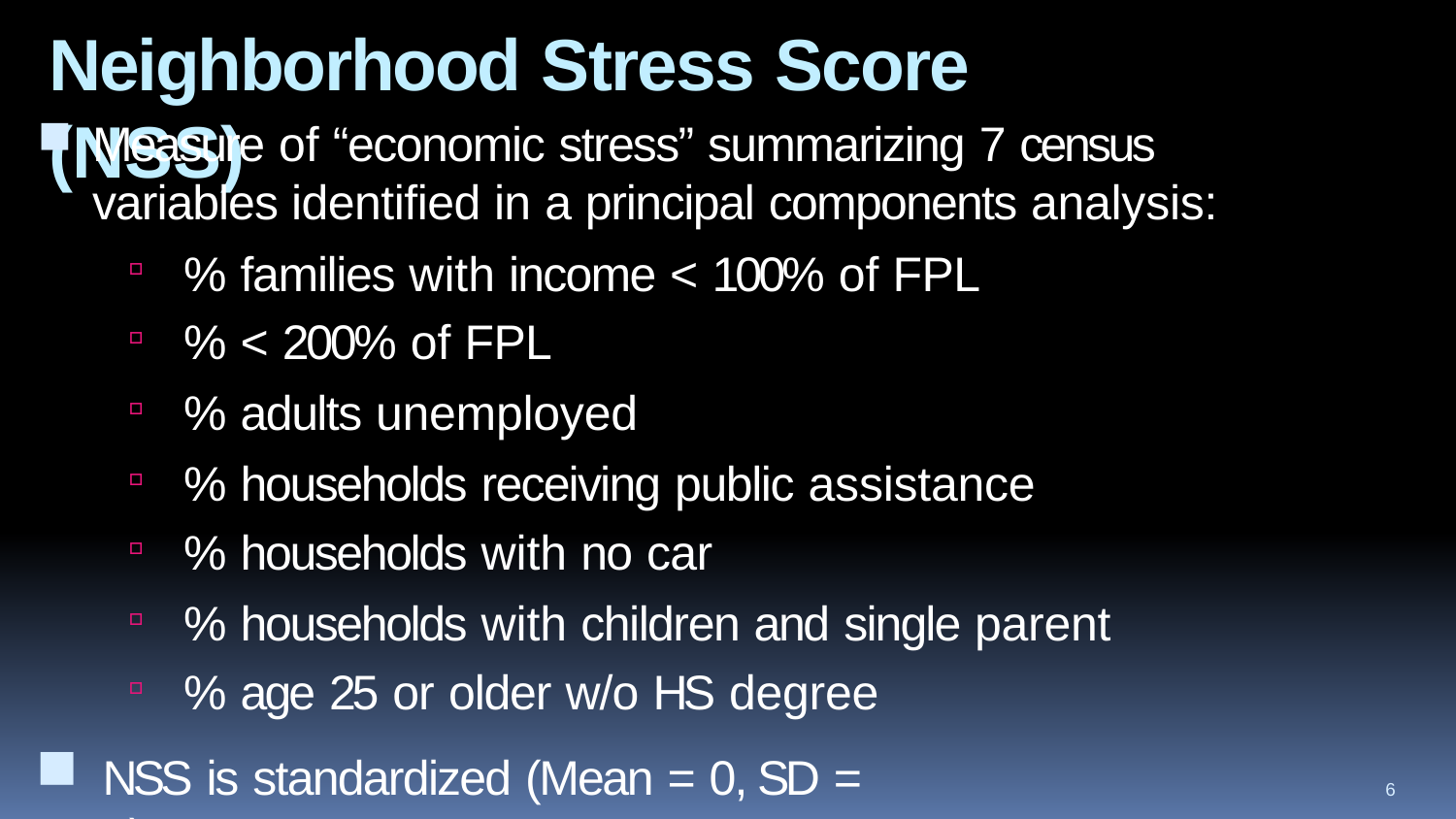

# Neighborhood Stress Score (NSS)
Measure of “economic stress” summarizing 7 census variables identified in a principal components analysis:
% families with income < 100% of FPL
% < 200% of FPL
% adults unemployed
% households receiving public assistance
% households with no car
% households with children and single parent
% age 25 or older w/o HS degree
NSS is standardized (Mean = 0, SD = 1)
6